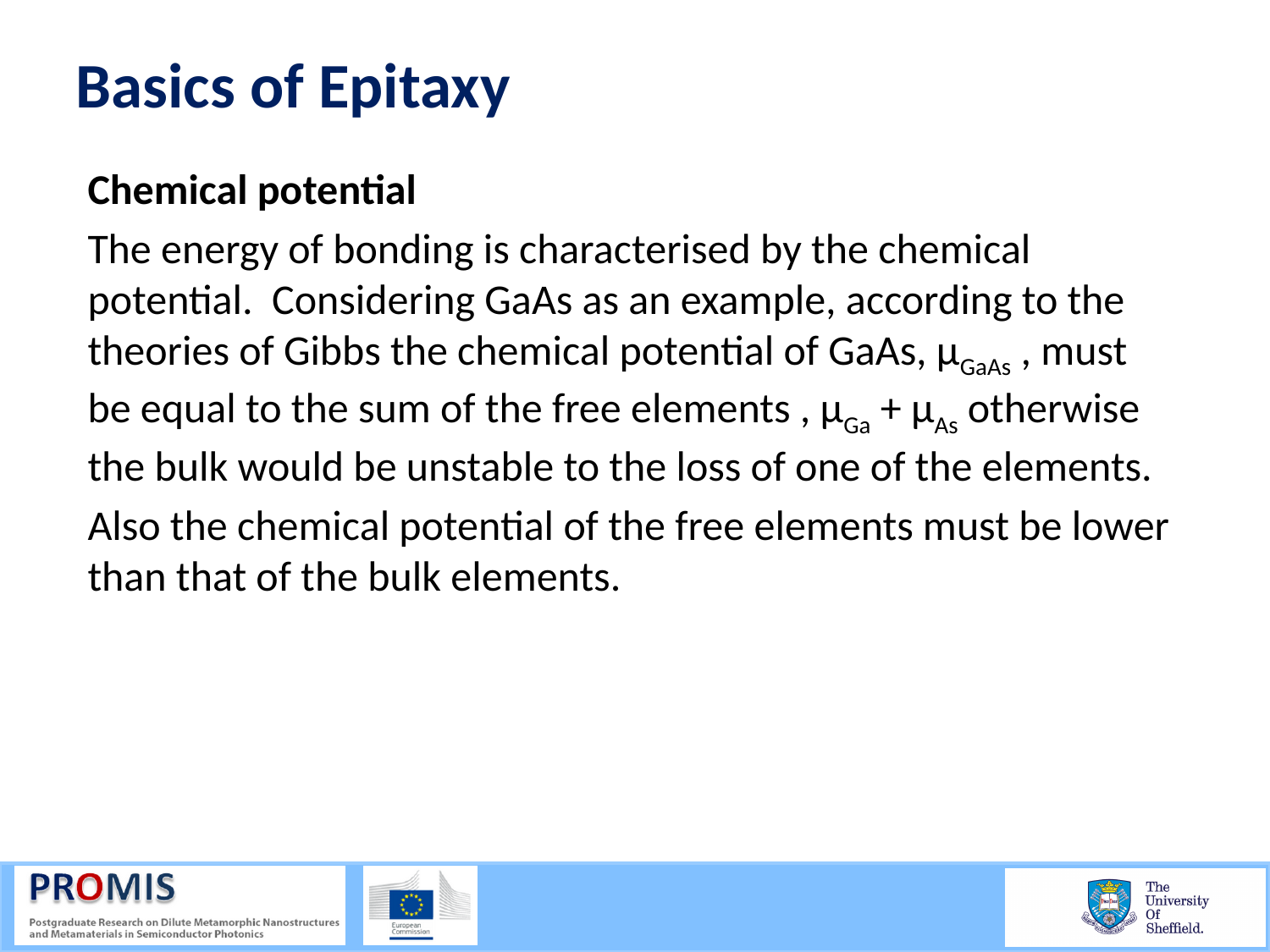

# Basics of Epitaxy

Chemical potential
The energy of bonding is characterised by the chemical potential.  Considering GaAs as an example, according to the theories of Gibbs the chemical potential of GaAs, µGaAs , must be equal to the sum of the free elements , µGa + µAs otherwise the bulk would be unstable to the loss of one of the elements.
Also the chemical potential of the free elements must be lower than that of the bulk elements.